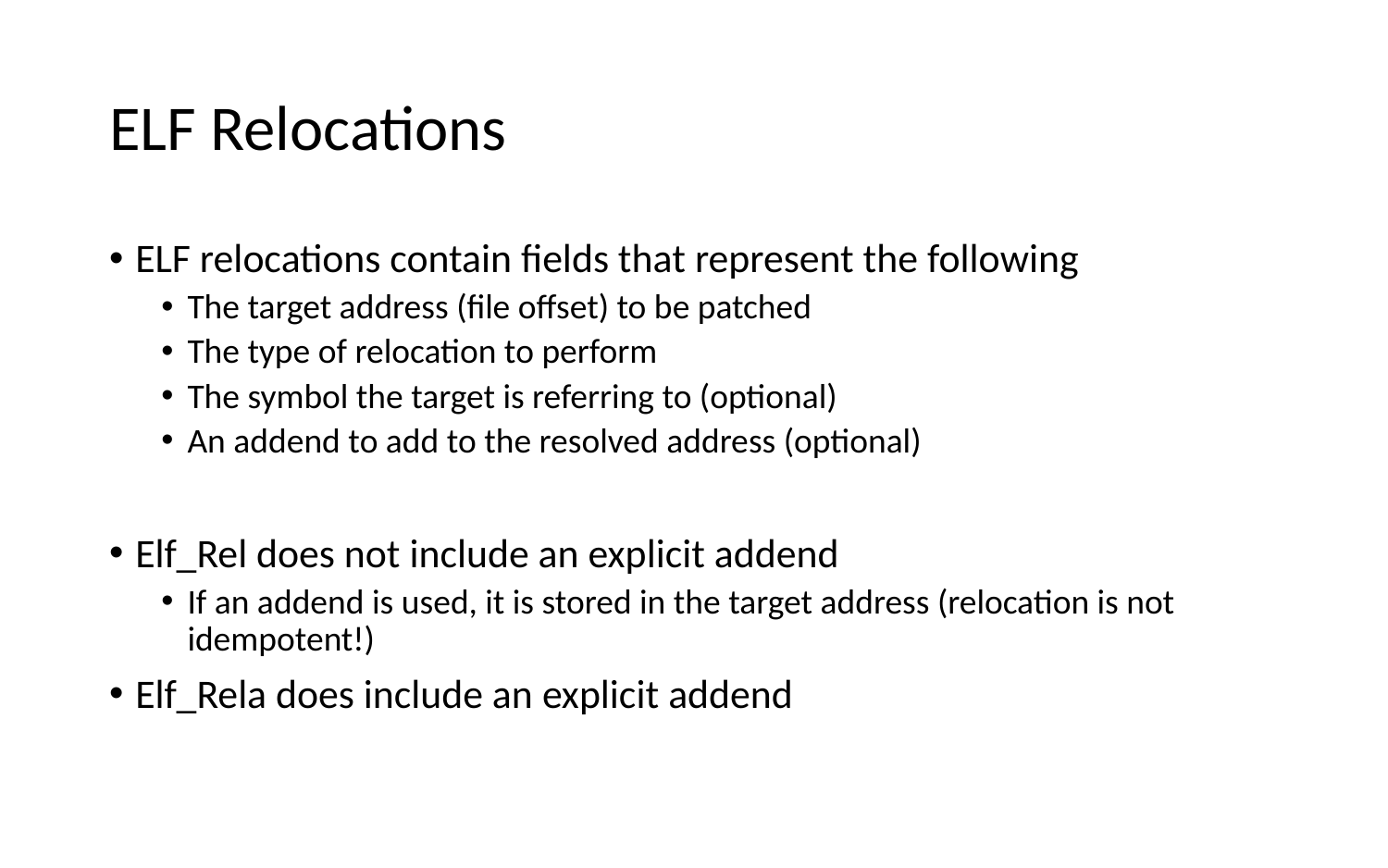

# ELF Relocations
ELF relocations contain fields that represent the following
The target address (file offset) to be patched
The type of relocation to perform
The symbol the target is referring to (optional)
An addend to add to the resolved address (optional)

Elf_Rel does not include an explicit addend
If an addend is used, it is stored in the target address (relocation is not idempotent!)
Elf_Rela does include an explicit addend